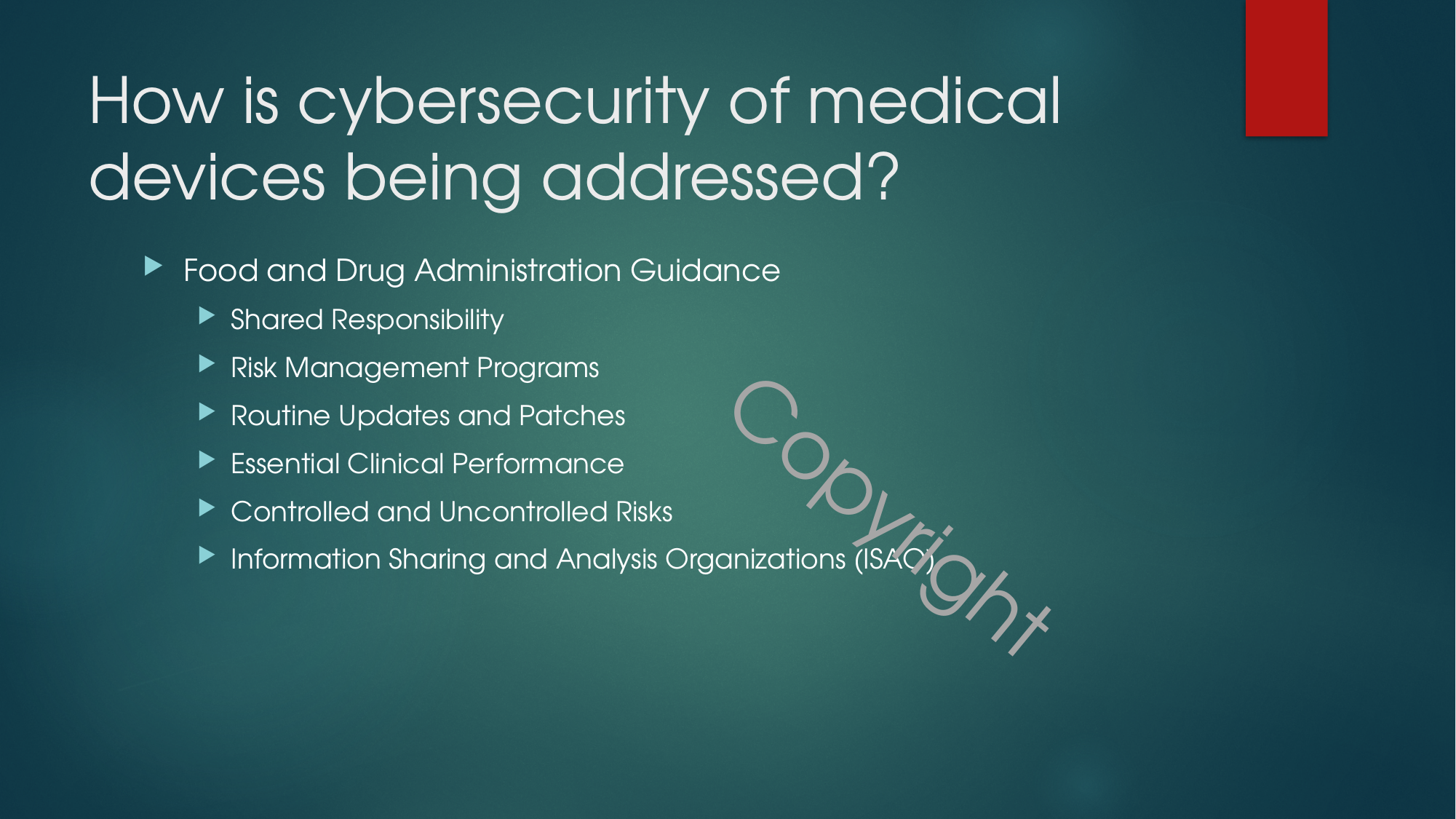

# How is cybersecurity of medical devices being addressed?
Food and Drug Administration Guidance
Shared Responsibility
Risk Management Programs
Routine Updates and Patches
Essential Clinical Performance
Controlled and Uncontrolled Risks
Information Sharing and Analysis Organizations (ISAO)

Copyright